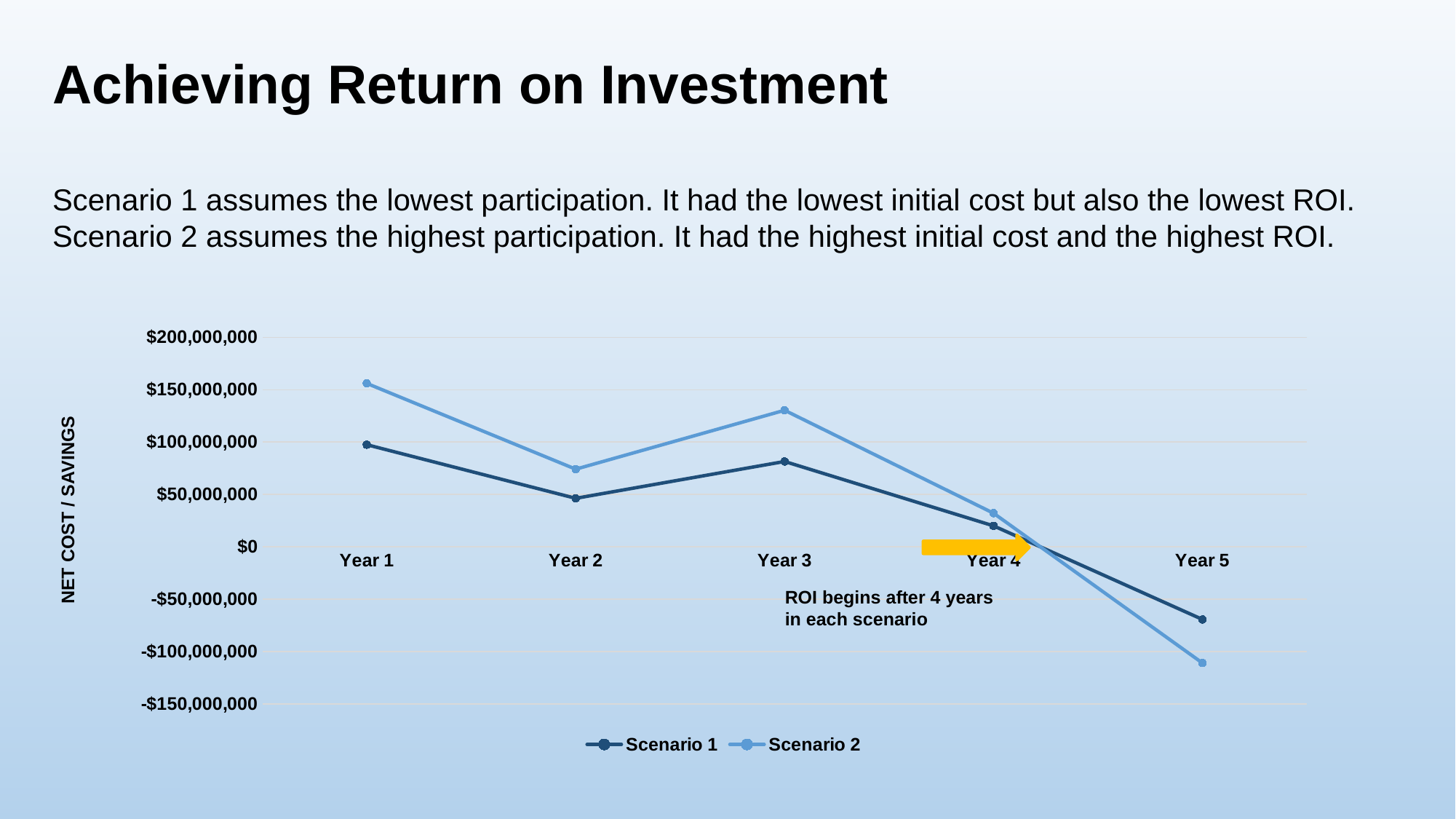

# Achieving Return on Investment
Scenario 1 assumes the lowest participation. It had the lowest initial cost but also the lowest ROI. Scenario 2 assumes the highest participation. It had the highest initial cost and the highest ROI.
NET COST / SAVINGS

### Chart

| Category | Scenario 1 | Scenario 2 |
|---|---|---|
| Year 1 | 97476067.315018 | 155961707.70402882 |
| Year 2 | 46329120.99979902 | 74126593.59967844 |
| Year 3 | 81463498.18826598 | 130341597.10122555 |
| Year 4 | 20087365.620559115 | 32139784.992894586 |
| Year 5 | -69272131.4045858 | -110835410.24733724 |

ROI begins after 4 years
in each scenario